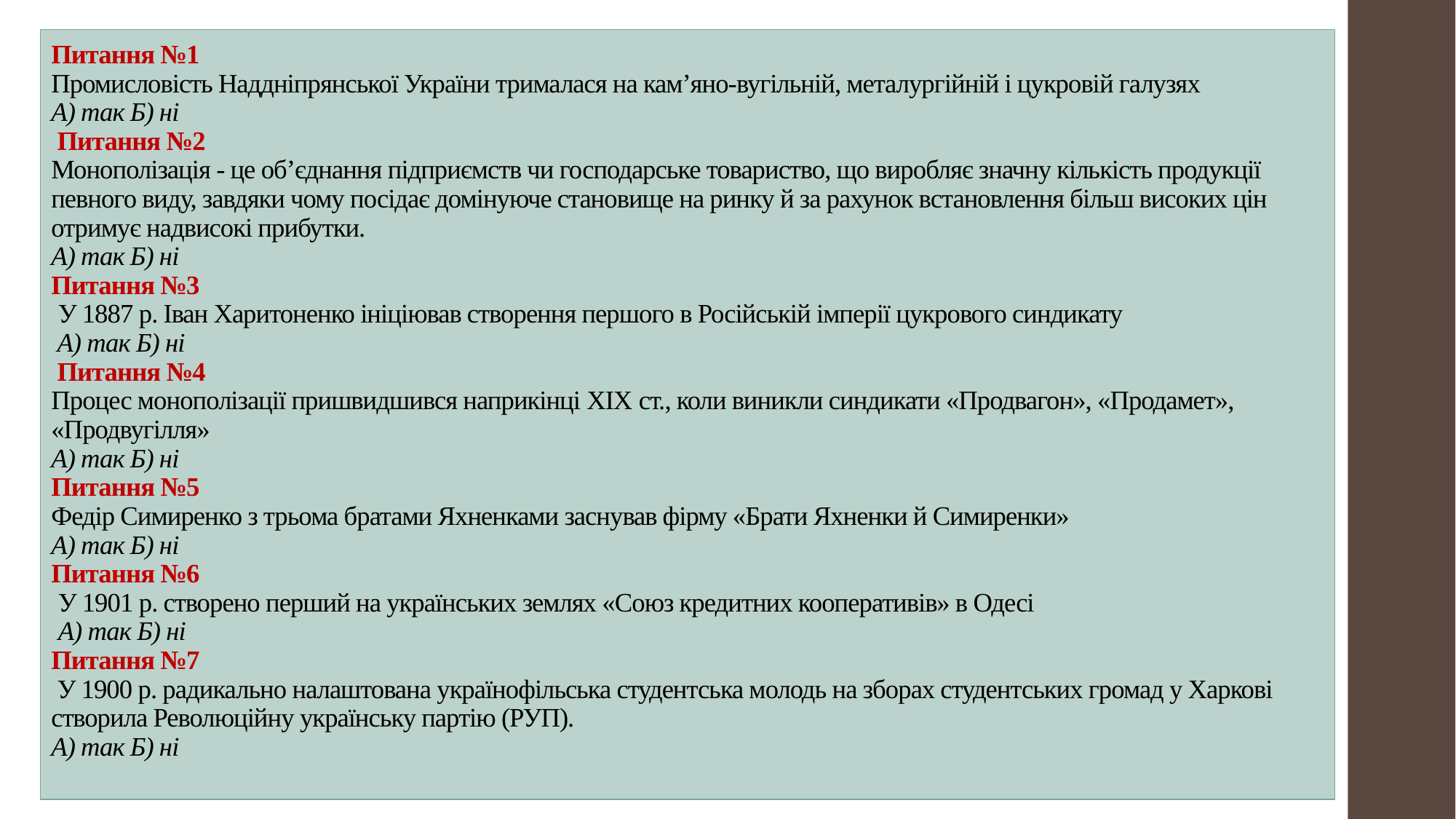

# Питання №1 Промисловість Наддніпрянської України трималася на кам’яно-вугільній, металургійній і цукровій галузях А) так Б) ні Питання №2 Монополізація - це об’єднання підприємств чи господарське товариство, що виробляє значну кількість продукції певного виду, завдяки чому посідає домінуюче становище на ринку й за рахунок встановлення більш високих цін отримує надвисокі прибутки. А) так Б) ні Питання №3 У 1887 р. Іван Харитоненко ініціював створення першого в Російській імперії цукрового синдикату А) так Б) ні Питання №4 Процес монополізації пришвидшився наприкінці XIX ст., коли виникли синдикати «Продвагон», «Продамет», «Продвугілля» А) так Б) ні Питання №5 Федір Симиренко з трьома братами Яхненками заснував фірму «Брати Яхненки й Симиренки» А) так Б) ні Питання №6 У 1901 р. створено перший на українських землях «Союз кредитних кооперативів» в Одесі А) так Б) ні Питання №7 У 1900 р. радикально налаштована українофільська студентська молодь на зборах студентських громад у Харкові створила Революційну українську партію (РУП). А) так Б) ні